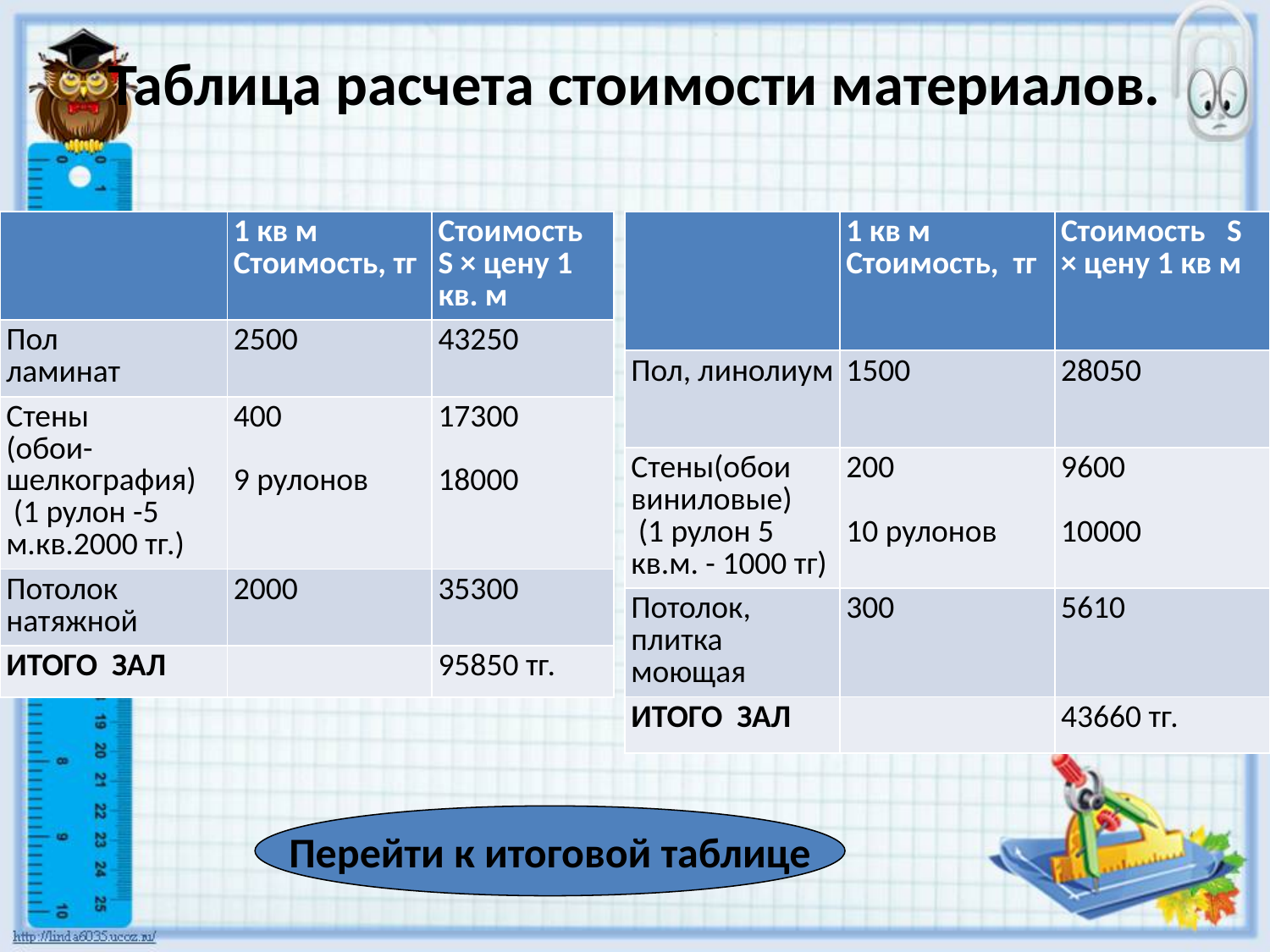

# Таблица расчета стоимости материалов.
|  | 1 кв м Стоимость, тг | Стоимость S × цену 1 кв. м |
| --- | --- | --- |
| Пол ламинат | 2500 | 43250 |
| Стены (обои-шелкография) (1 рулон -5 м.кв.2000 тг.) | 400 9 рулонов | 17300 18000 |
| Потолок натяжной | 2000 | 35300 |
| ИТОГО ЗАЛ |  | 95850 тг. |
|  | 1 кв м Стоимость, тг | Стоимость S × цену 1 кв м |
| --- | --- | --- |
| Пол, линолиум | 1500 | 28050 |
| Стены(обои виниловые) (1 рулон 5 кв.м. - 1000 тг) | 200 10 рулонов | 9600 10000 |
| Потолок, плитка моющая | 300 | 5610 |
| ИТОГО ЗАЛ |  | 43660 тг. |
Перейти к итоговой таблице